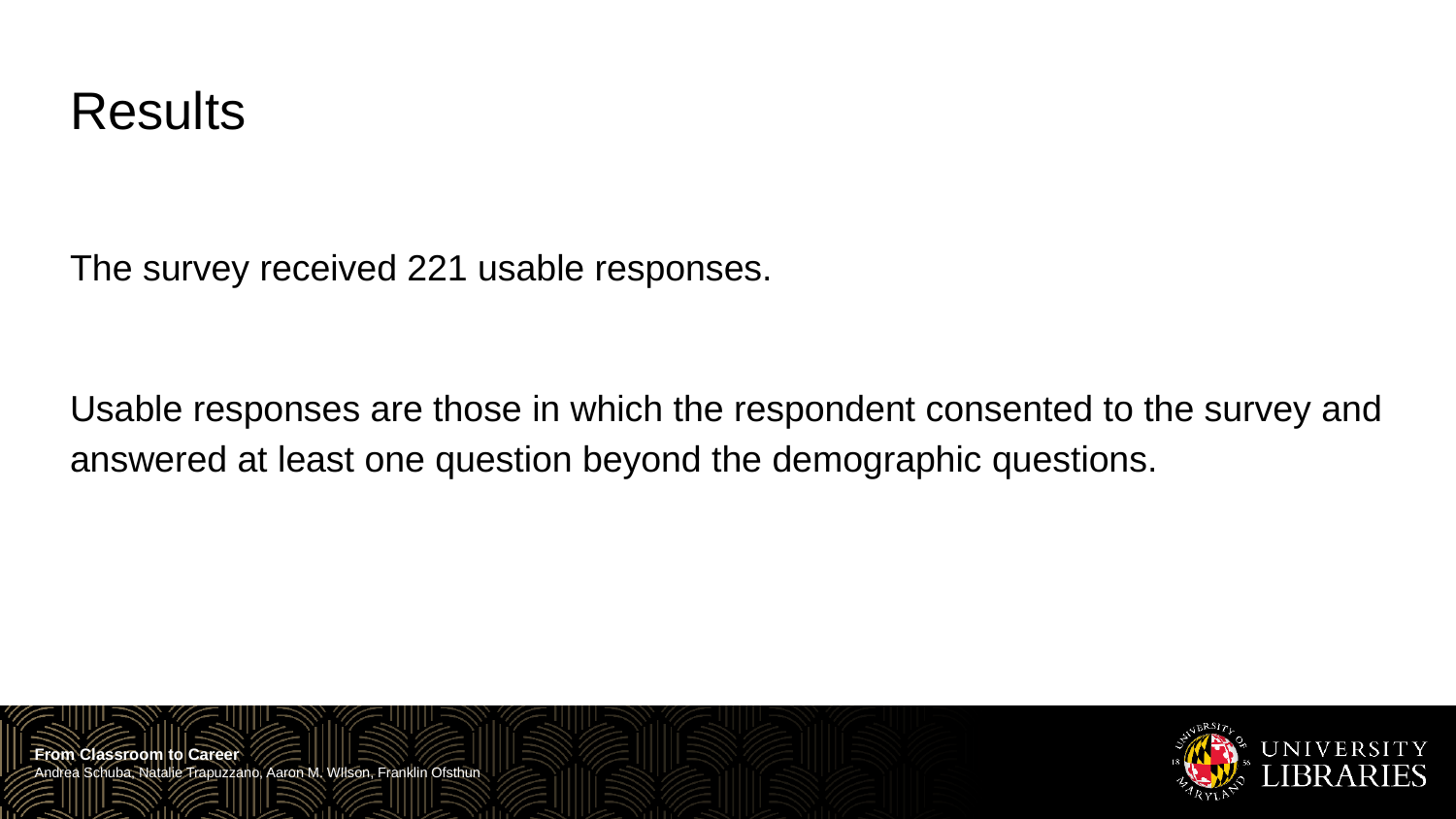

# Results
The survey received 221 usable responses.

Usable responses are those in which the respondent consented to the survey and answered at least one question beyond the demographic questions.

From Classroom to Career
Andrea Schuba, Natalie Trapuzzano, Aaron M. WIlson, Franklin Ofsthun